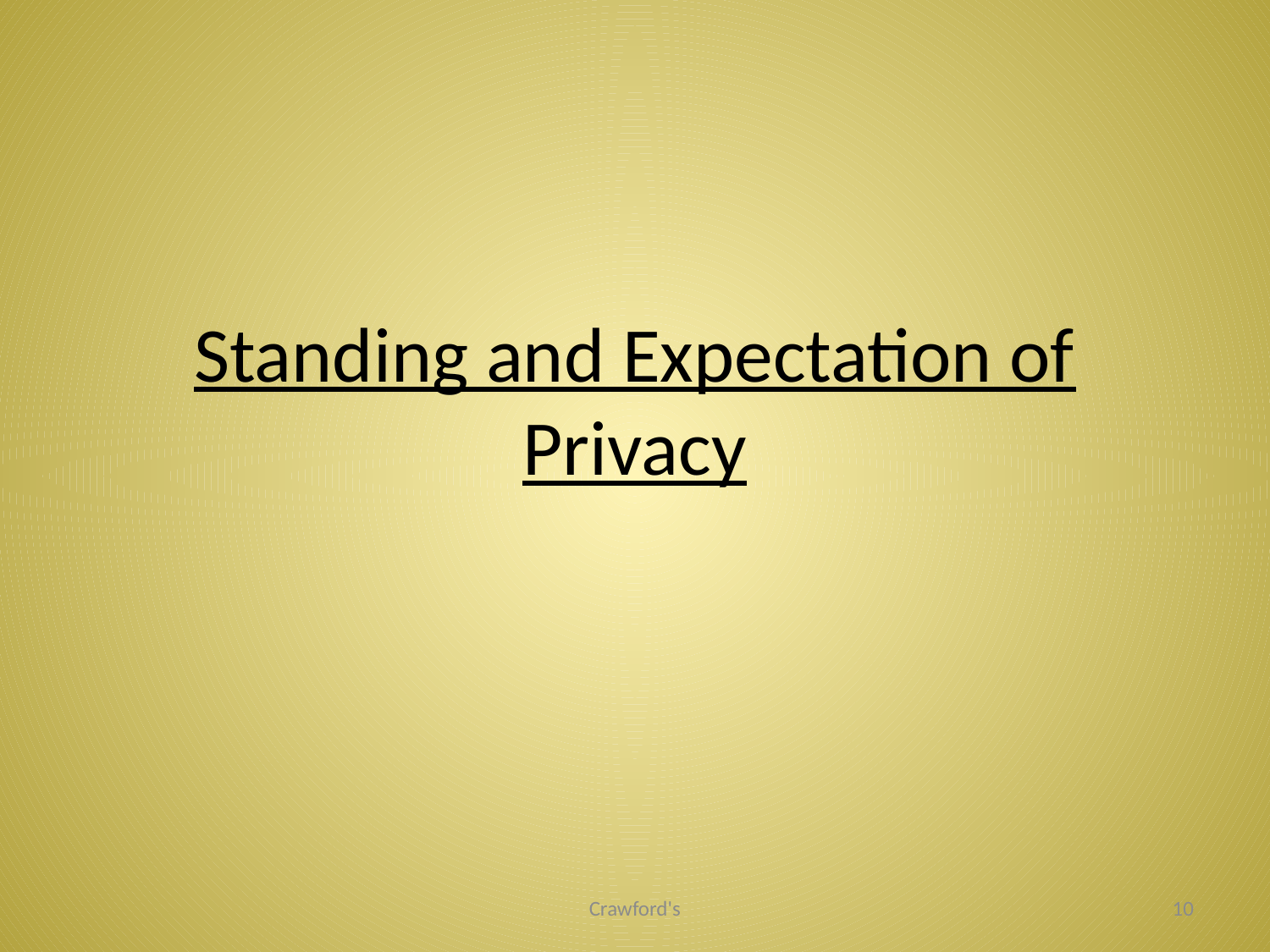

# Standing and Expectation of Privacy

Crawford's
10